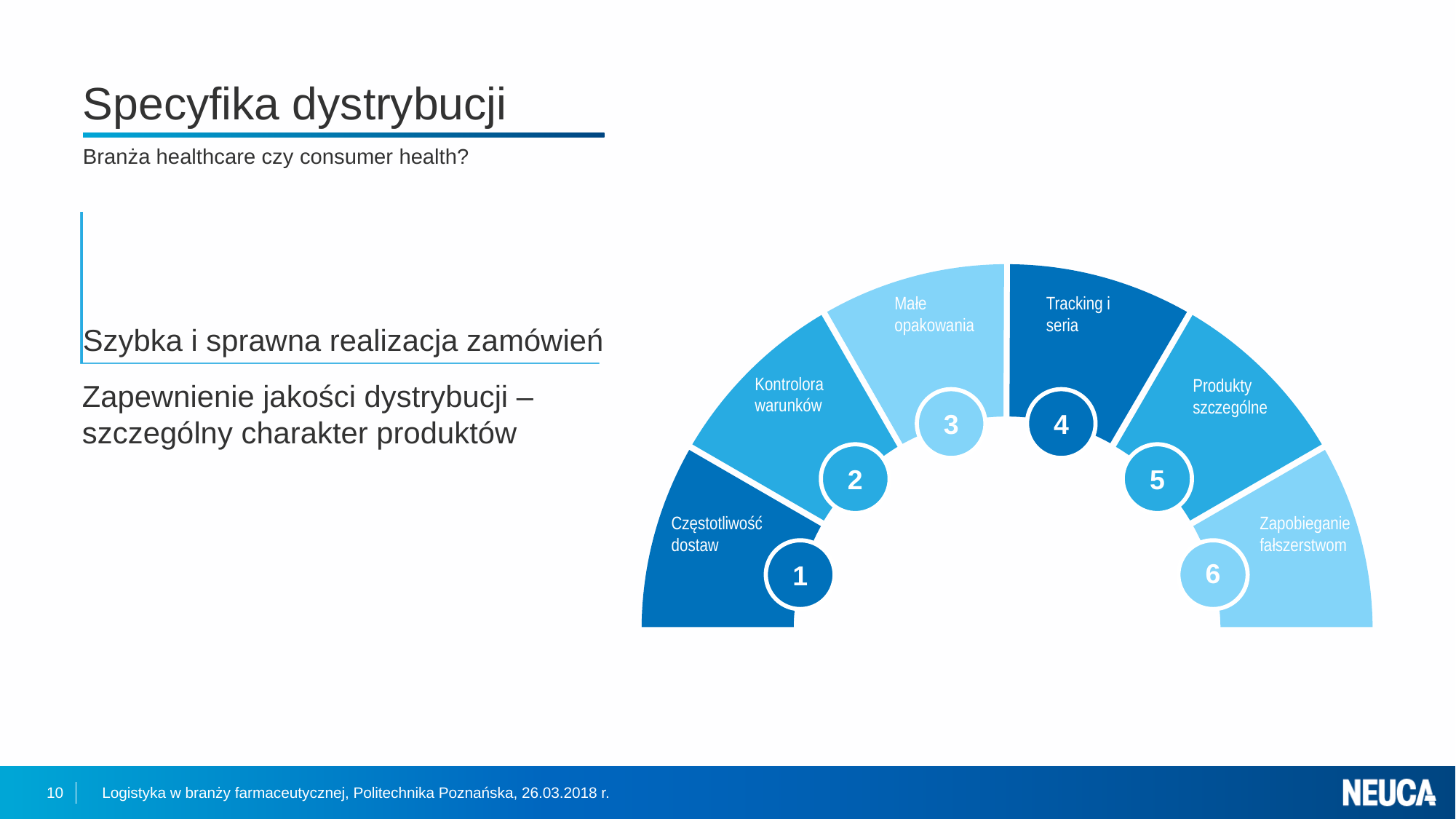

# Specyfika dystrybucji
Branża healthcare czy consumer health?
Szybka i sprawna realizacja zamówień

Tracking i seria
Małe opakowania

Kontrolora warunków
Produkty szczególne
Zapewnienie jakości dystrybucji – szczególny charakter produktów
3
4
2
5

Zapobieganie fałszerstwom
Częstotliwość dostaw
1
6
10
Logistyka w branży farmaceutycznej, Politechnika Poznańska, 26.03.2018 r.